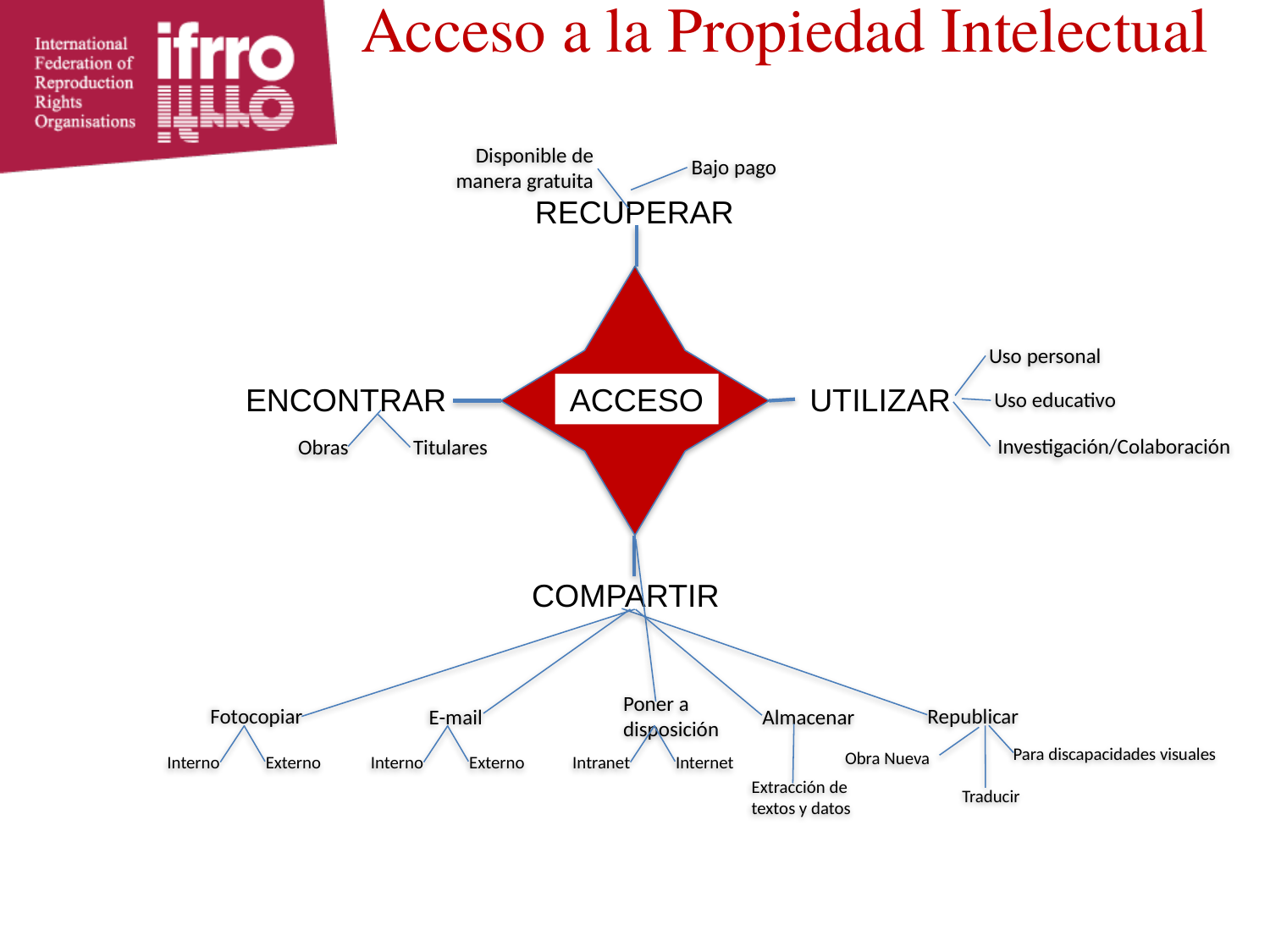

# Acceso a la Propiedad Intelectual
Disponible de manera gratuita
Bajo pago
RECUPERAR

ACCESO
Uso personal
Uso educativo
Investigación/Colaboración
ENCONTRAR
UTILIZAR
Titulares
Obras
COMPARTIR
Poner a disposición
Intranet
Internet
Fotocopiar
Interno
Externo
Republicar
Para discapacidades visuales
Obra Nueva
     Traducir
E-mail
Interno
Externo
Almacenar
       Extracción de
       textos y datos